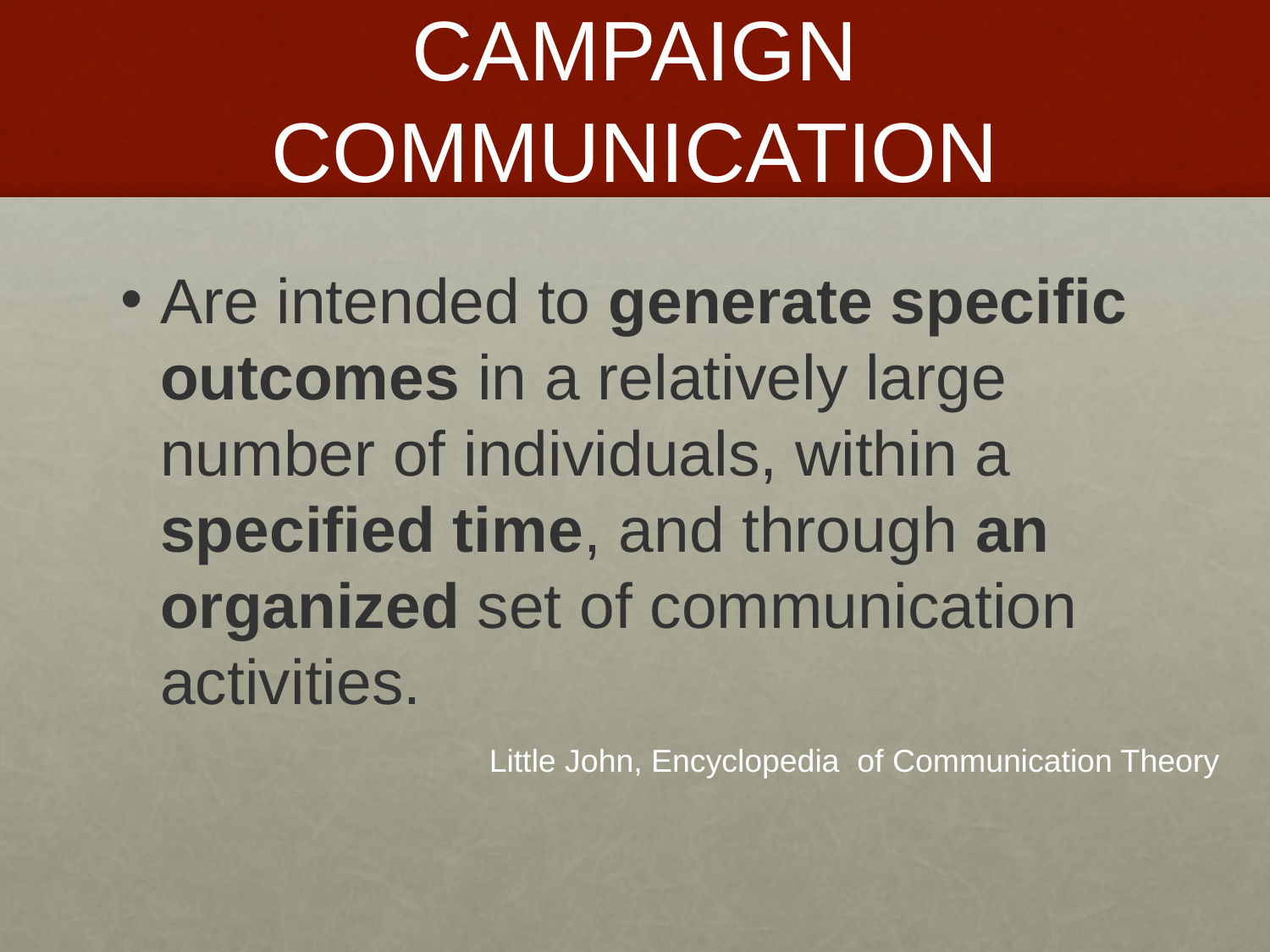

# CAMPAIGN COMMUNICATION
Are intended to generate specific outcomes in a relatively large number of individuals, within a specified time, and through an organized set of communication activities.
Little John, Encyclopedia  of Communication Theory